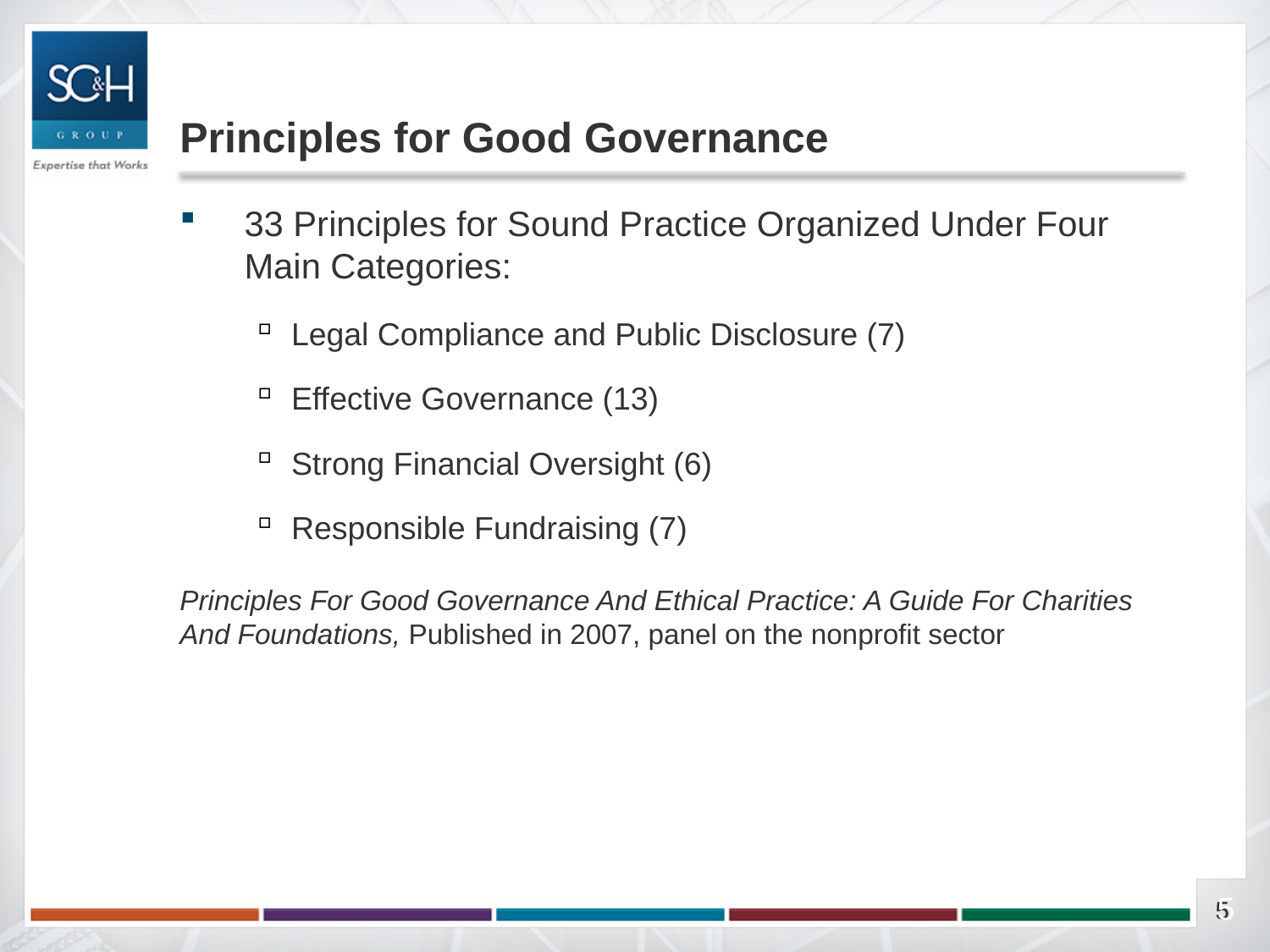

# Principles for Good Governance
33 Principles for Sound Practice Organized Under Four Main Categories:
Legal Compliance and Public Disclosure (7)
Effective Governance (13)
Strong Financial Oversight (6)
Responsible Fundraising (7)
Principles For Good Governance And Ethical Practice: A Guide For Charities And Foundations, Published in 2007, panel on the nonprofit sector

5